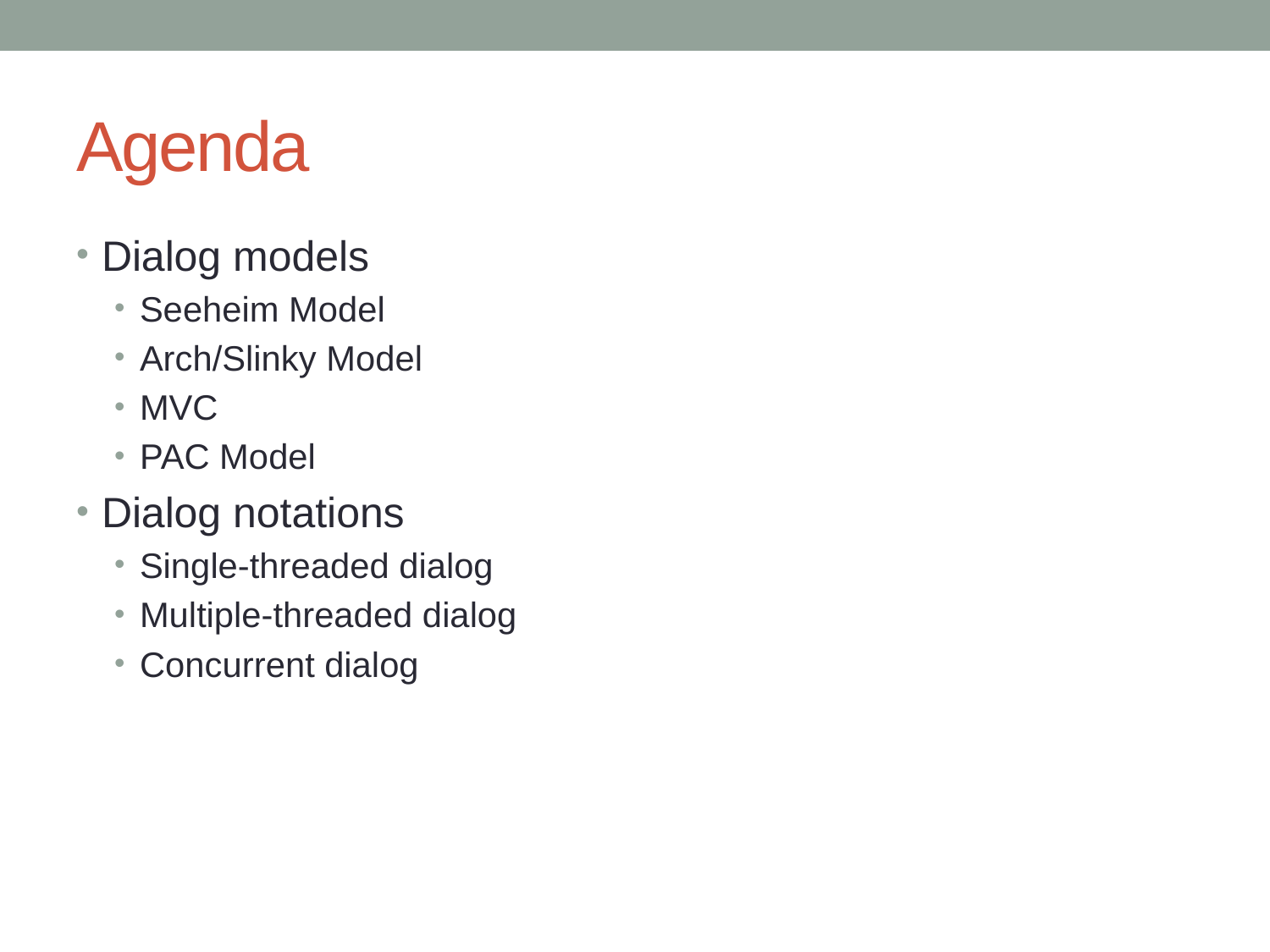

# Agenda
Dialog models
Seeheim Model
Arch/Slinky Model
MVC
PAC Model
Dialog notations
Single-threaded dialog
Multiple-threaded dialog
Concurrent dialog